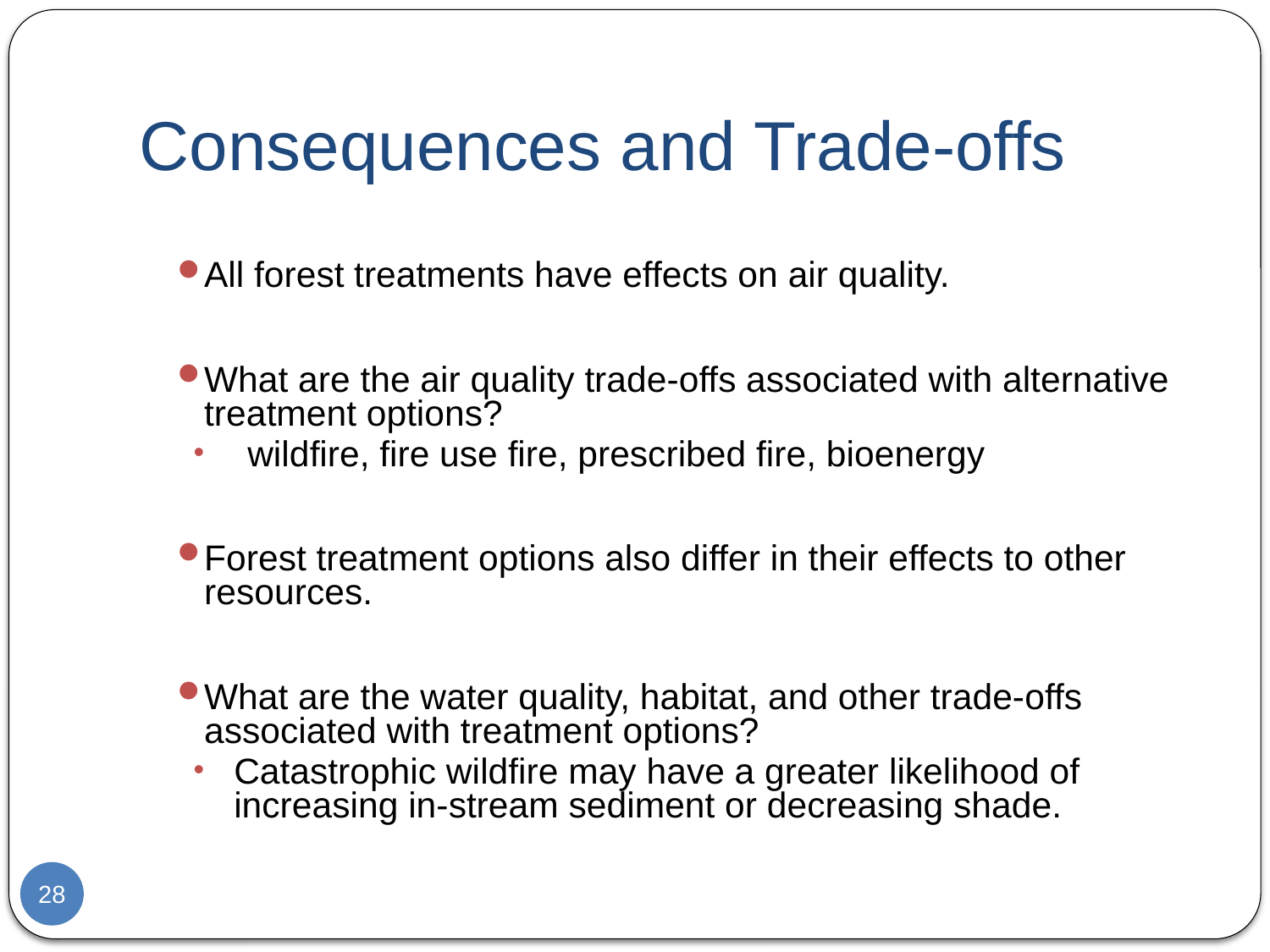

# Consequences and Trade-offs
All forest treatments have effects on air quality.

What are the air quality trade-offs associated with alternative treatment options?
wildfire, fire use fire, prescribed fire, bioenergy

Forest treatment options also differ in their effects to other resources.

What are the water quality, habitat, and other trade-offs associated with treatment options?
Catastrophic wildfire may have a greater likelihood of increasing in-stream sediment or decreasing shade.

28